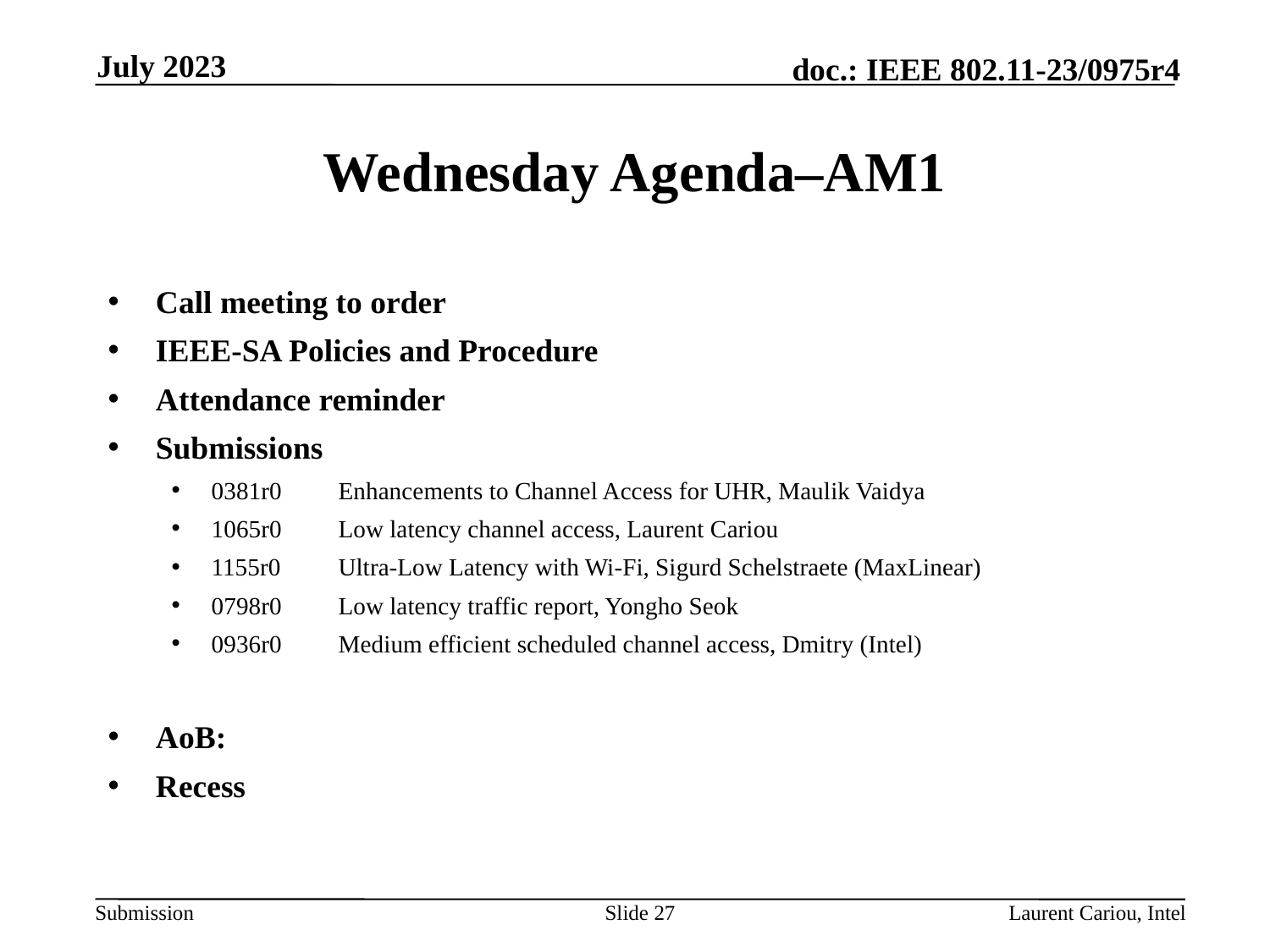

July 2023
# Wednesday Agenda–AM1
Call meeting to order
IEEE-SA Policies and Procedure
Attendance reminder
Submissions
0381r0	Enhancements to Channel Access for UHR, Maulik Vaidya
1065r0	Low latency channel access, Laurent Cariou
1155r0	Ultra-Low Latency with Wi-Fi, Sigurd Schelstraete (MaxLinear)
0798r0	Low latency traffic report, Yongho Seok
0936r0	Medium efficient scheduled channel access, Dmitry (Intel)

AoB:
Recess
Slide 27
Laurent Cariou, Intel